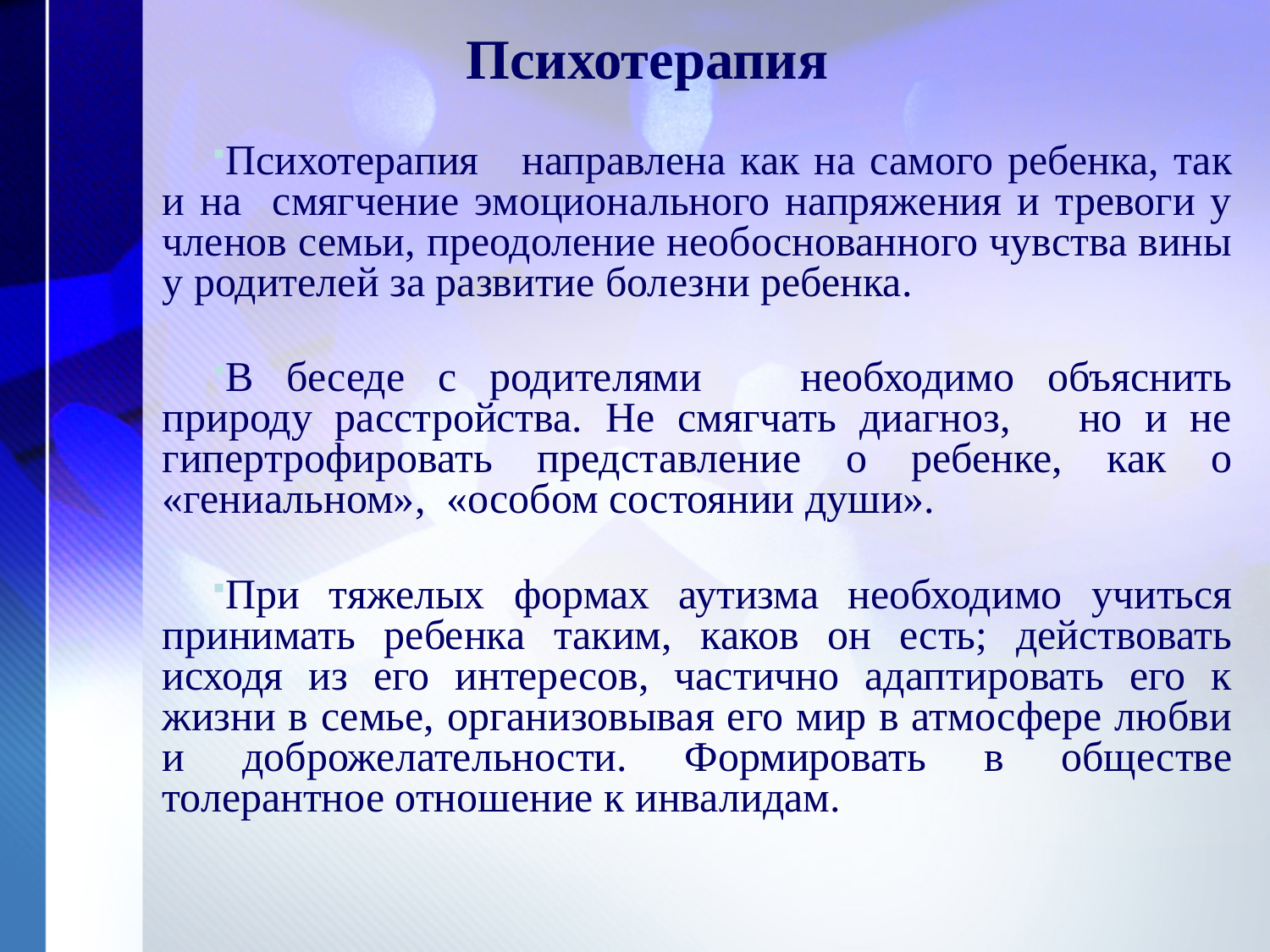

# Психотерапия
Психотерапия   направлена как на самого ребенка, так и на  смягчение эмоционального напряжения и тревоги у членов семьи, преодоление необоснованного чувства вины у родителей за развитие болезни ребенка.

В беседе с родителями   необходимо объяснить природу расстройства. Не смягчать диагноз,   но и не гипертрофировать представление о ребенке, как о «гениальном»,  «особом состоянии души».

При тяжелых формах аутизма необходимо учиться принимать ребенка таким, каков он есть; действовать исходя из его интересов, частично адаптировать его к жизни в семье, организовывая его мир в атмосфере любви и доброжелательности. Формировать в обществе толерантное отношение к инвалидам.